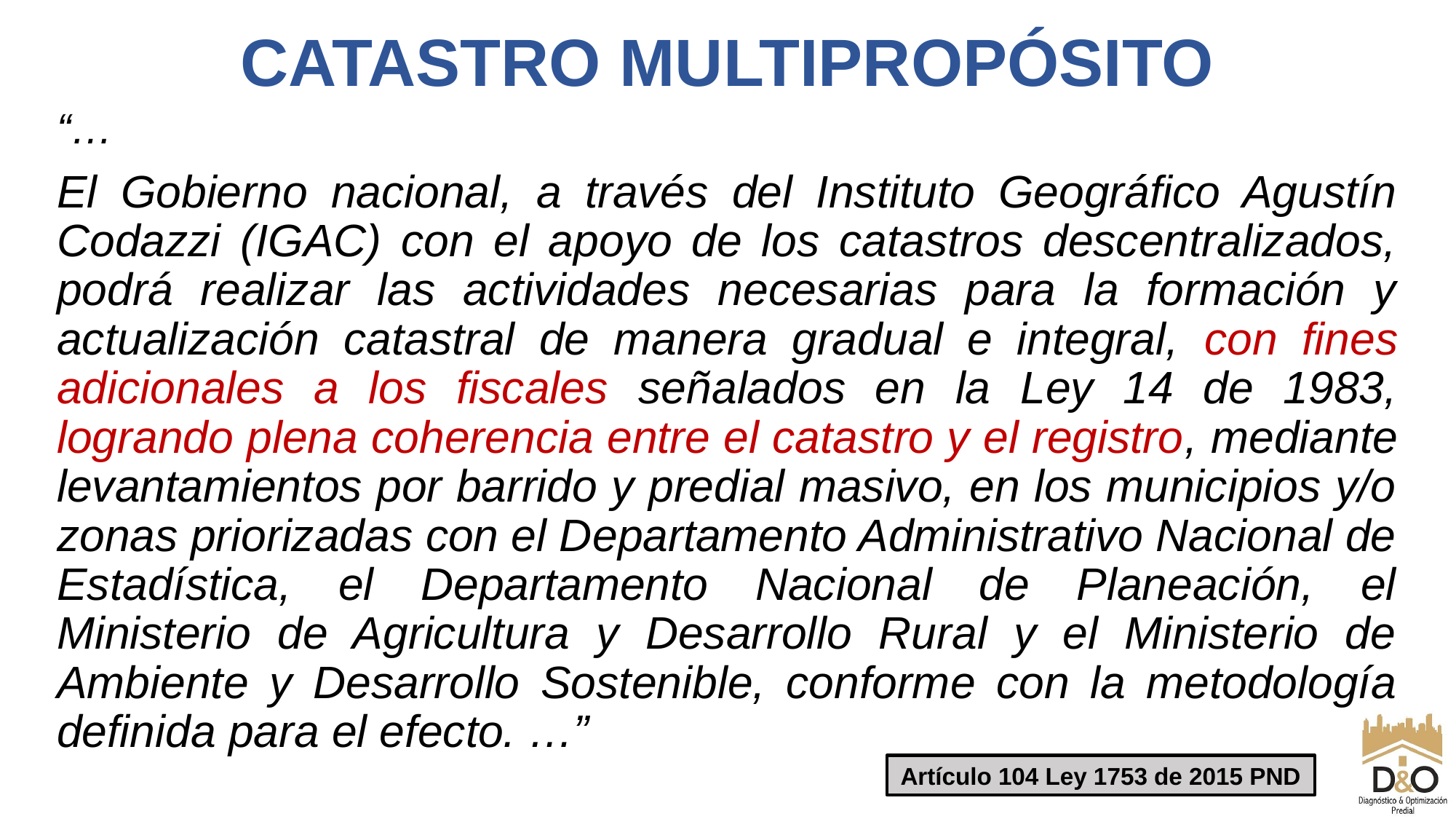

# CATASTRO MULTIPROPÓSITO
“…
El Gobierno nacional, a través del Instituto Geográfico Agustín Codazzi (IGAC) con el apoyo de los catastros descentralizados, podrá realizar las actividades necesarias para la formación y actualización catastral de manera gradual e integral, con fines adicionales a los fiscales señalados en la Ley 14 de 1983, logrando plena coherencia entre el catastro y el registro, mediante levantamientos por barrido y predial masivo, en los municipios y/o zonas priorizadas con el Departamento Administrativo Nacional de Estadística, el Departamento Nacional de Planeación, el Ministerio de Agricultura y Desarrollo Rural y el Ministerio de Ambiente y Desarrollo Sostenible, conforme con la metodología definida para el efecto. …”

Artículo 104 Ley 1753 de 2015 PND